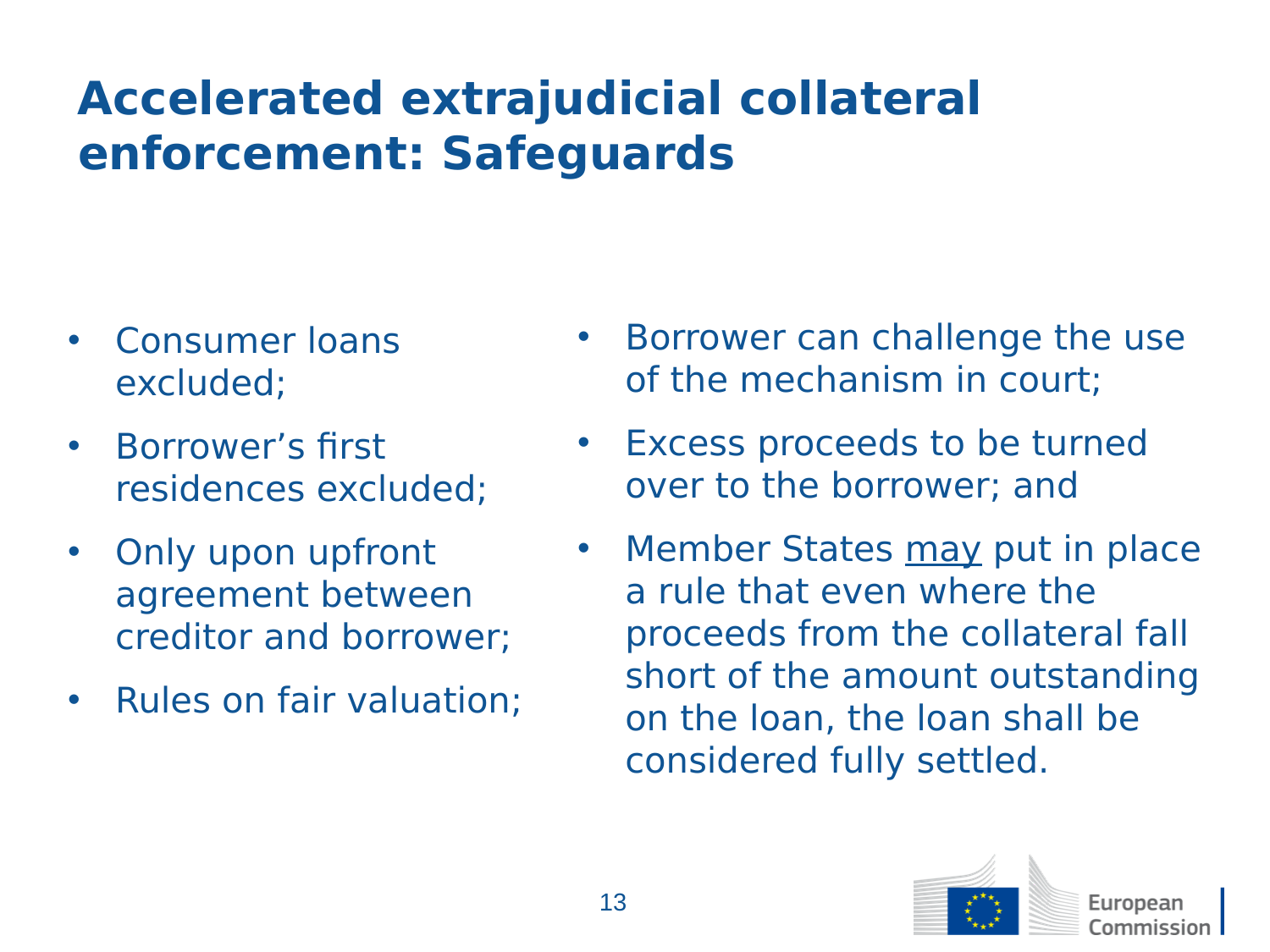

# Accelerated extrajudicial collateral enforcement: Safeguards

Consumer loans excluded;
Borrower’s first residences excluded;
Only upon upfront agreement between creditor and borrower;
Rules on fair valuation;
Borrower can challenge the use of the mechanism in court;
Excess proceeds to be turned over to the borrower; and
Member States may put in place a rule that even where the proceeds from the collateral fall short of the amount outstanding on the loan, the loan shall be considered fully settled.
13